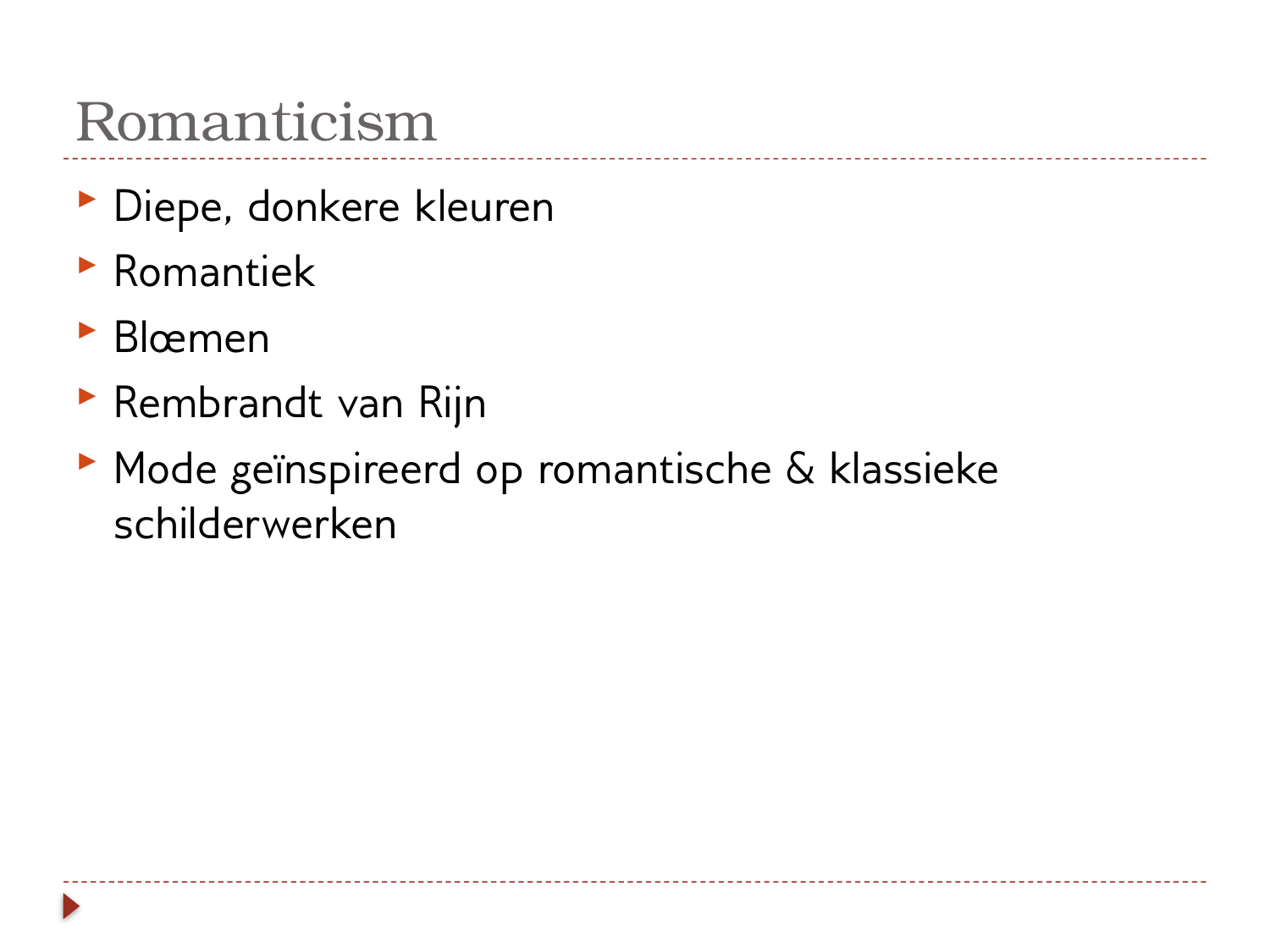

# Romanticism
Diepe, donkere kleuren
Romantiek
Bloemen
Rembrandt van Rijn
Mode geïnspireerd op romantische & klassieke schilderwerken